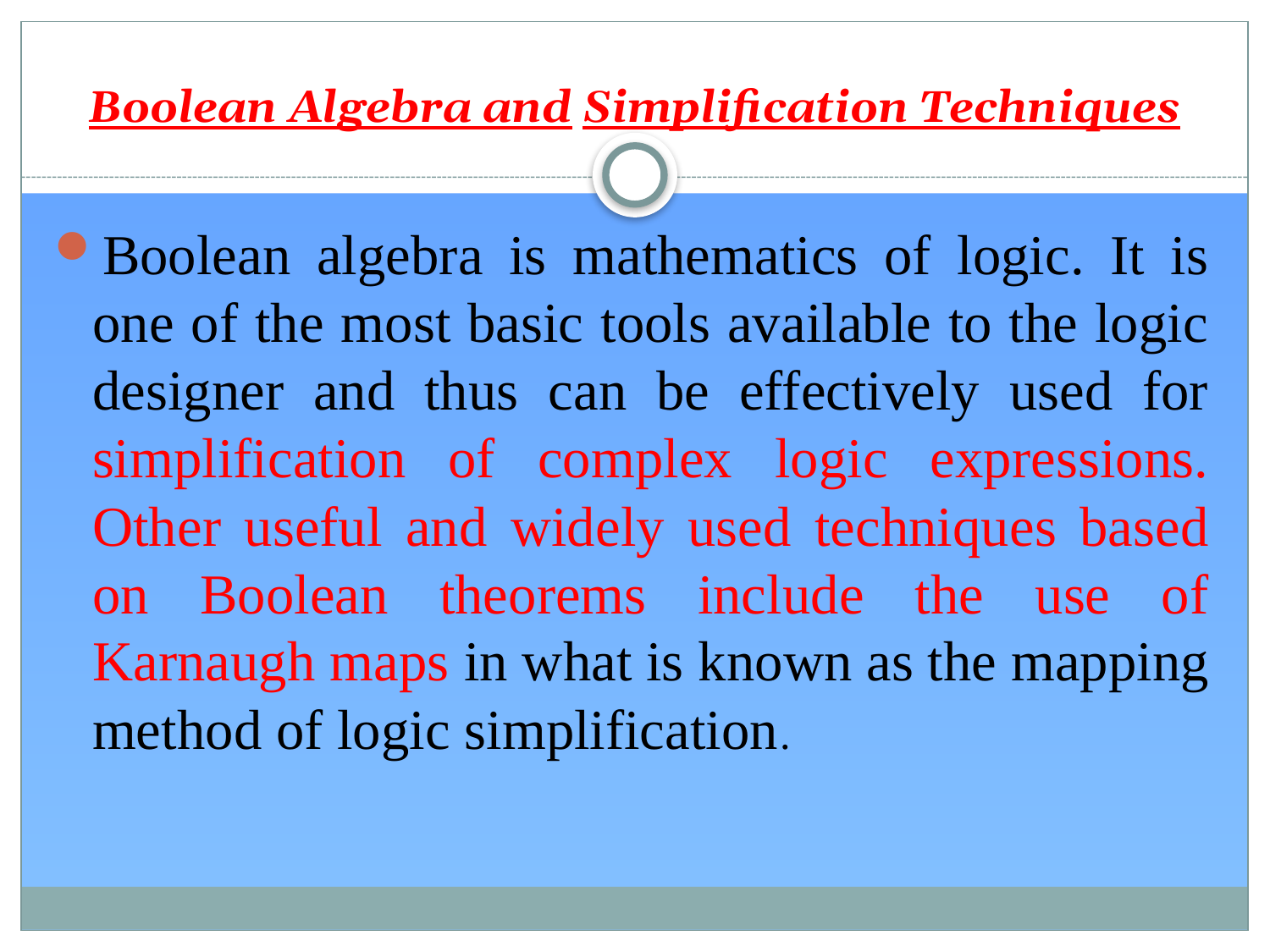

# Boolean Algebra and Simplification Techniques
Boolean algebra is mathematics of logic. It is one of the most basic tools available to the logic designer and thus can be effectively used for simplification of complex logic expressions. Other useful and widely used techniques based on Boolean theorems include the use of Karnaugh maps in what is known as the mapping method of logic simplification.